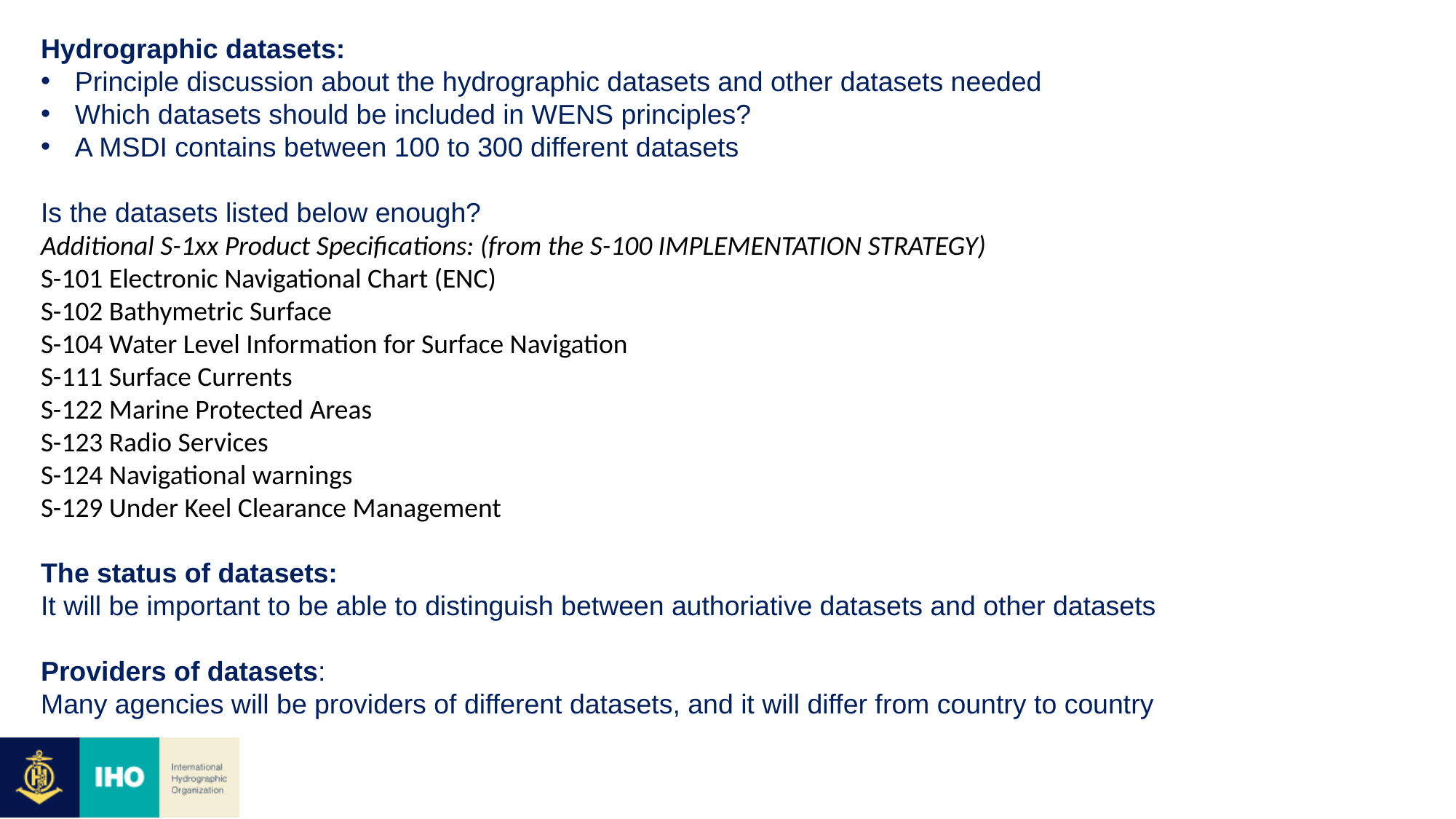

Hydrographic datasets:
Principle discussion about the hydrographic datasets and other datasets needed
Which datasets should be included in WENS principles?
A MSDI contains between 100 to 300 different datasets

Is the datasets listed below enough?
Additional S-1xx Product Specifications: (from the S-100 IMPLEMENTATION STRATEGY)
S-101 Electronic Navigational Chart (ENC)
S-102 Bathymetric Surface
S-104 Water Level Information for Surface Navigation
S-111 Surface Currents
S-122 Marine Protected Areas
S-123 Radio Services
S-124 Navigational warnings
S-129 Under Keel Clearance Management

The status of datasets:
It will be important to be able to distinguish between authoriative datasets and other datasets

Providers of datasets:
Many agencies will be providers of different datasets, and it will differ from country to country